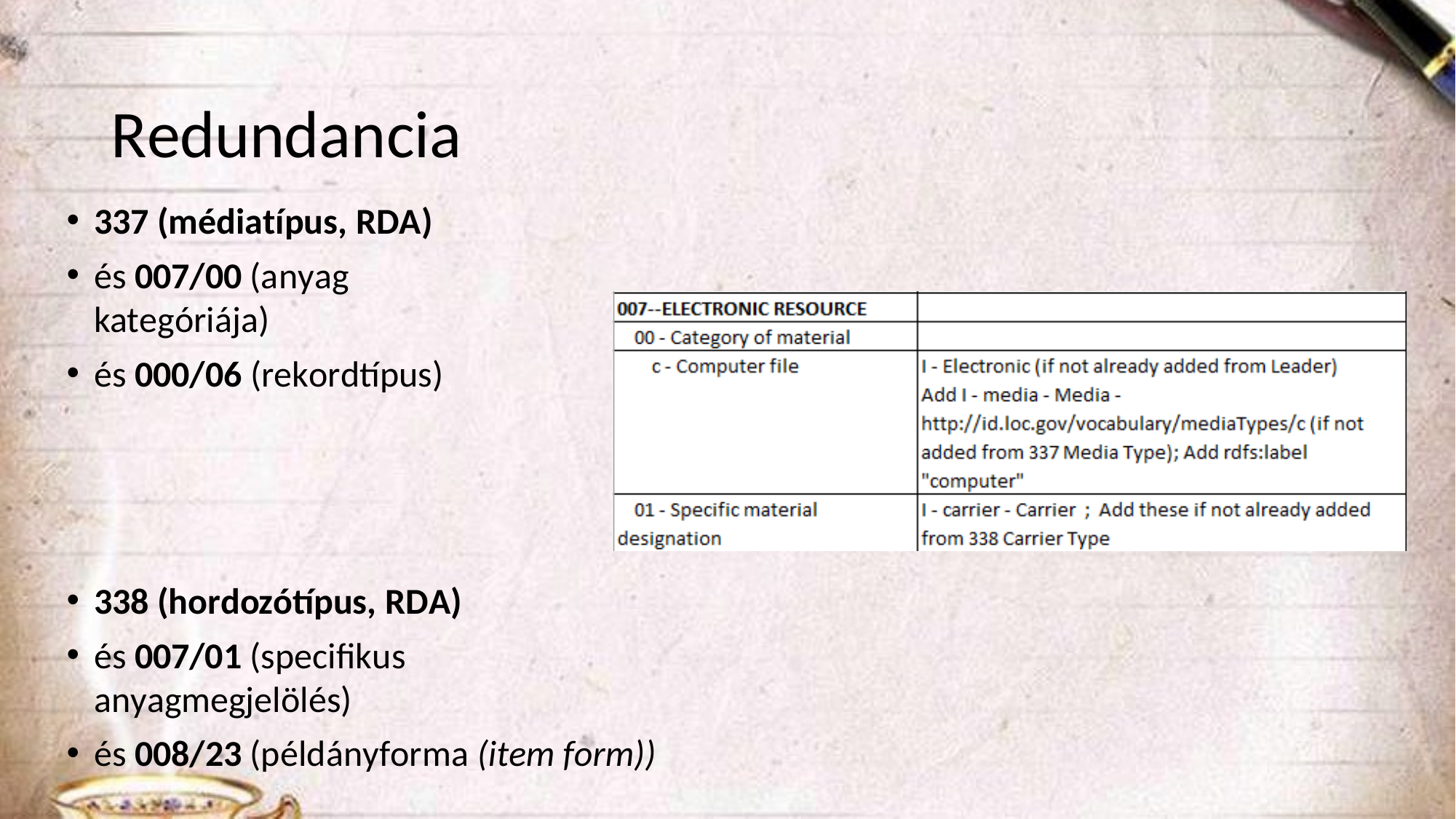

# Redundancia
337 (médiatípus, RDA)
és 007/00 (anyag kategóriája)
és 000/06 (rekordtípus)

338 (hordozótípus, RDA)
és 007/01 (specifikus anyagmegjelölés)
és 008/23 (példányforma (item form))